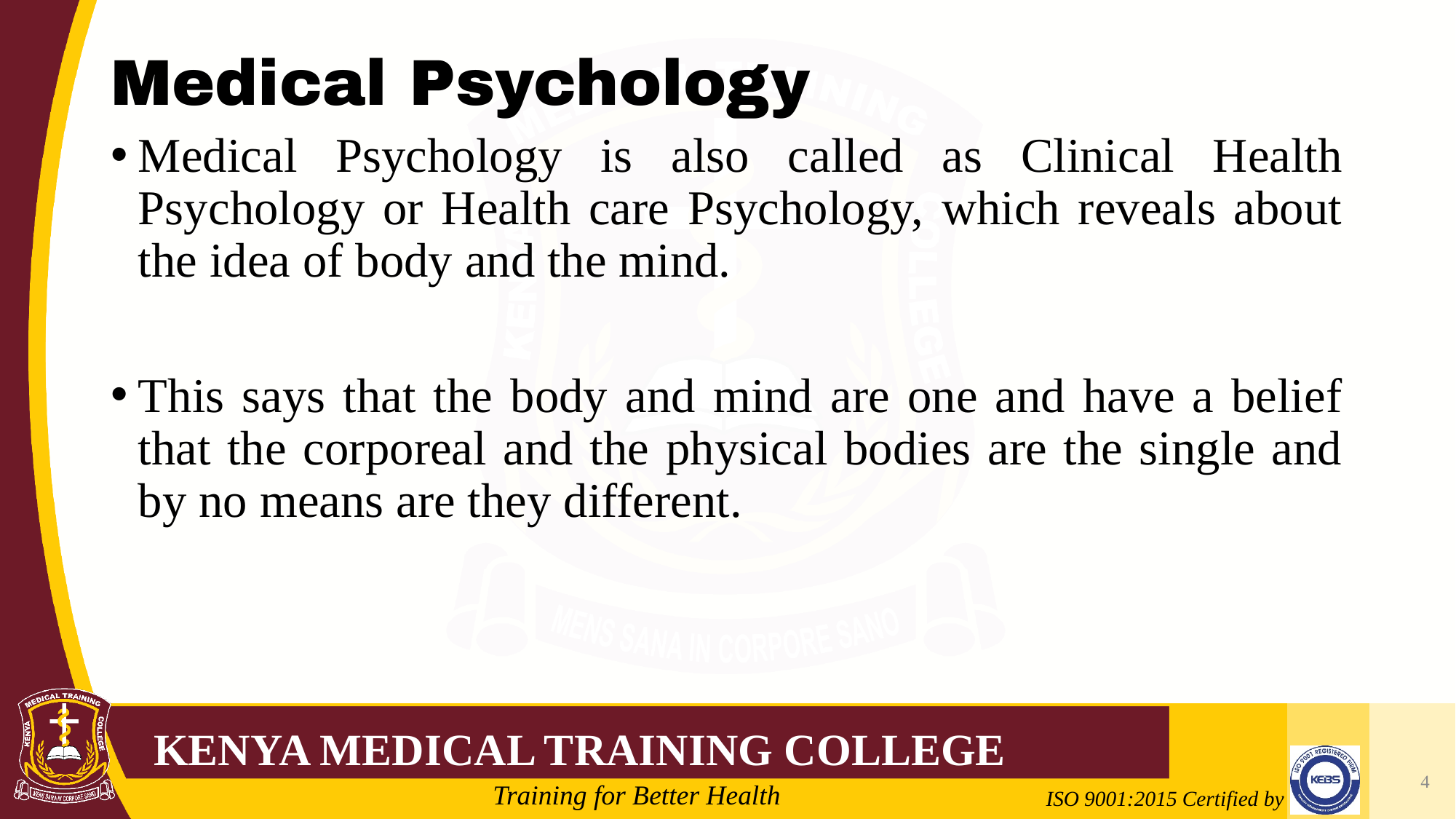

# Medical Psychology
Medical Psychology is also called as Clinical Health Psychology or Health care Psychology, which reveals about the idea of body and the mind.

This says that the body and mind are one and have a belief that the corporeal and the physical bodies are the single and by no means are they different.

4